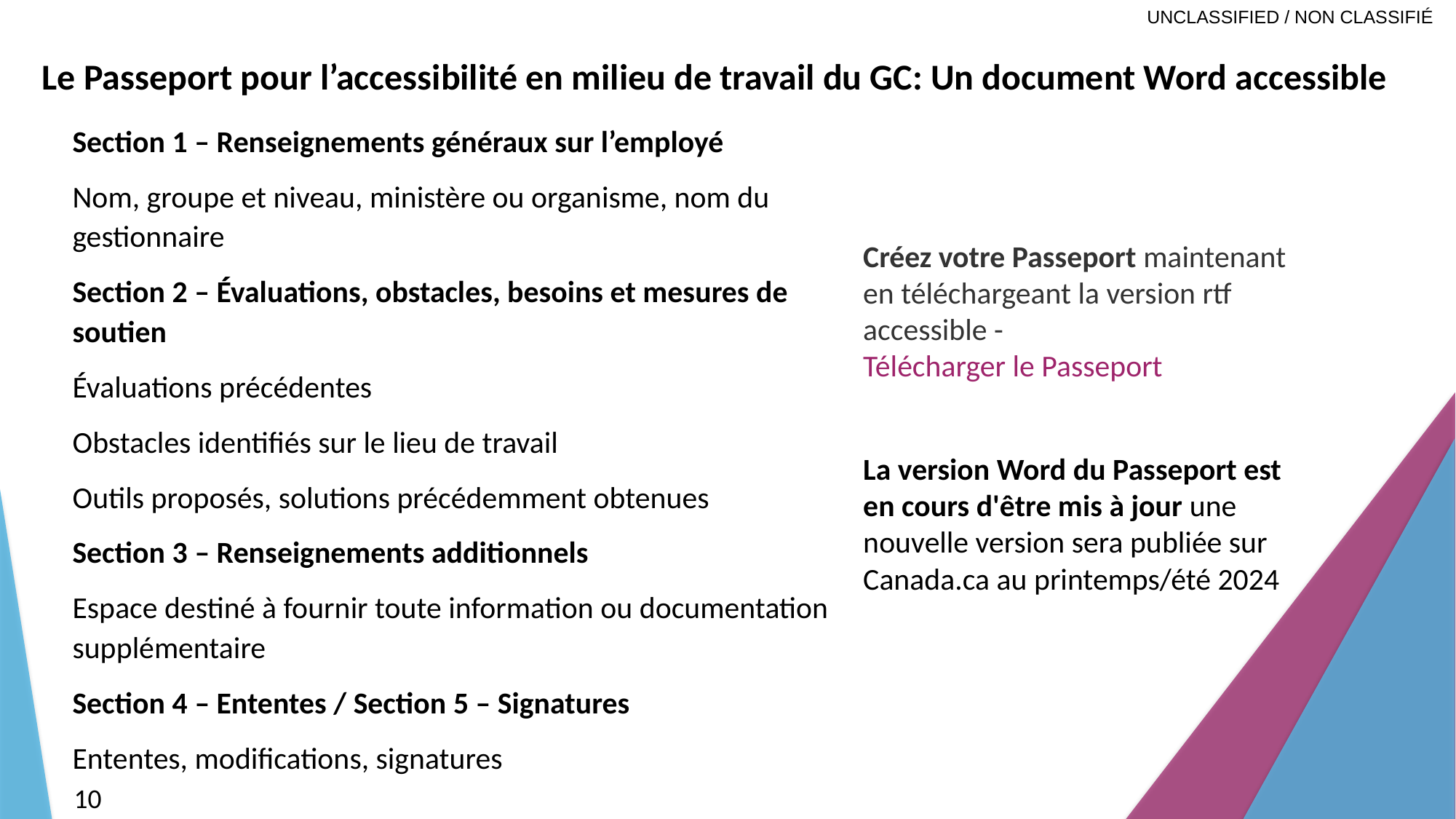

# Le Passeport pour l’accessibilité en milieu de travail du GC: Un document Word accessible
Créez votre Passeport maintenant en téléchargeant la version rtf accessible - Télécharger le Passeport

La version Word du Passeport est en cours d'être mis à jour une nouvelle version sera publiée sur Canada.ca au printemps/été 2024
Section 1 – Renseignements généraux sur l’employé
Nom, groupe et niveau, ministère ou organisme, nom du gestionnaire
Section 2 – Évaluations, obstacles, besoins et mesures de soutien
Évaluations précédentes
Obstacles identifiés sur le lieu de travail
Outils proposés, solutions précédemment obtenues
Section 3 – Renseignements additionnels
Espace destiné à fournir toute information ou documentation supplémentaire
Section 4 – Ententes / Section 5 – Signatures
Ententes, modifications, signatures
10